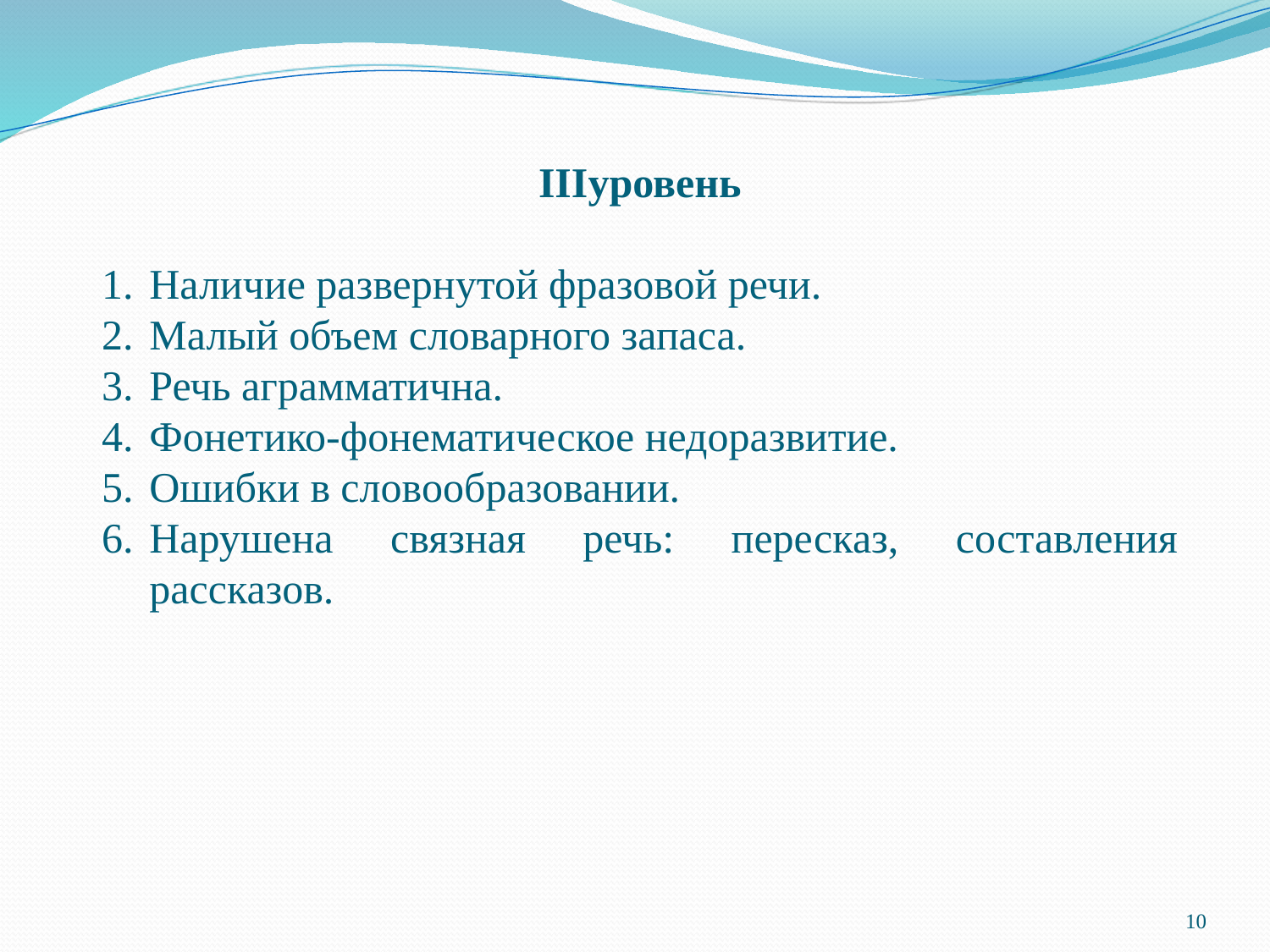

IIIуровень

Наличие развернутой фразовой речи.
Малый объем словарного запаса.
Речь аграмматична.
Фонетико-фонематическое недоразвитие.
Ошибки в словообразовании.
Нарушена связная речь: пересказ, составления рассказов.

10